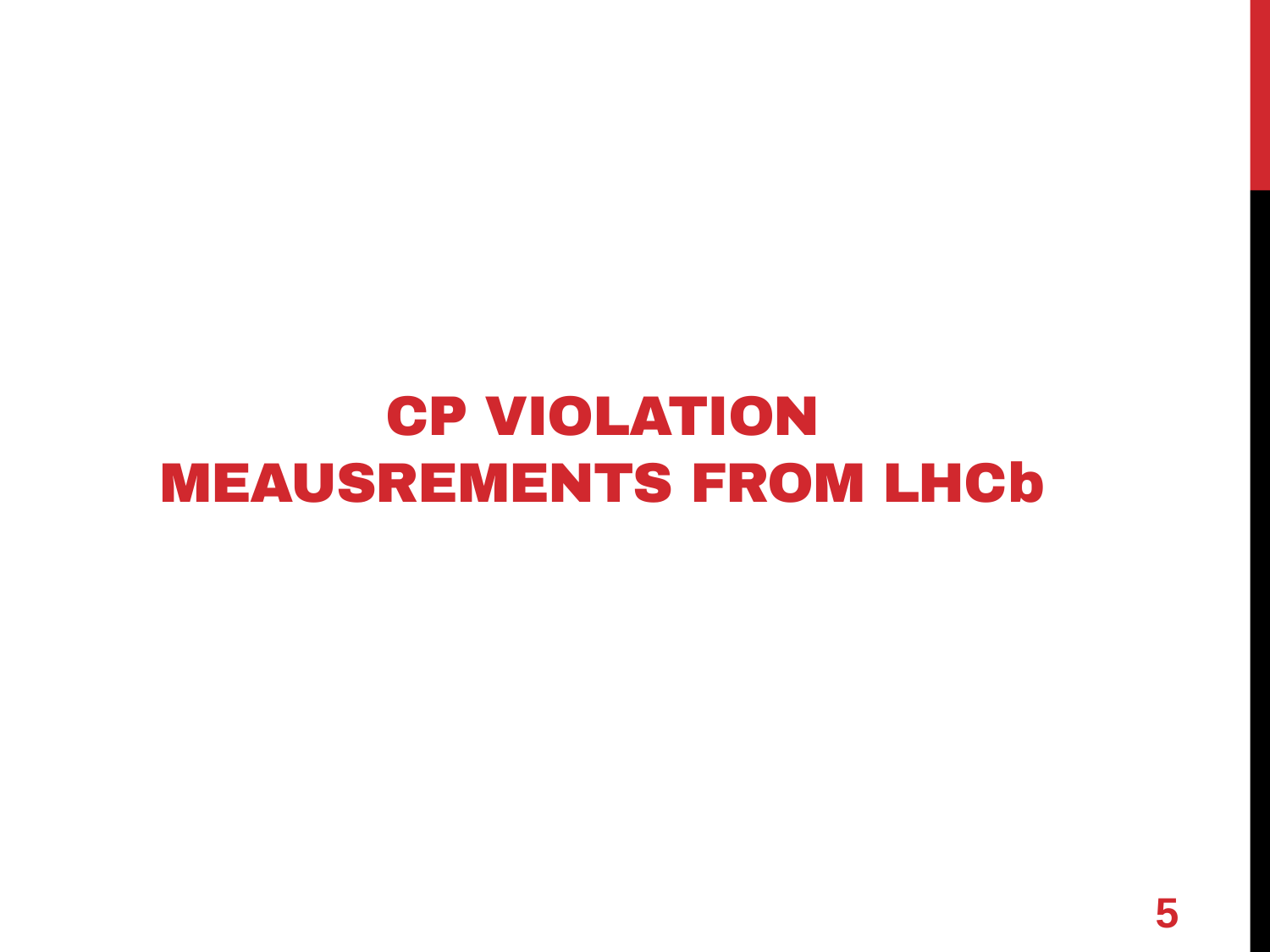

# CP VIOLATIOn MEAUSREMENTS FROM LHCb
5